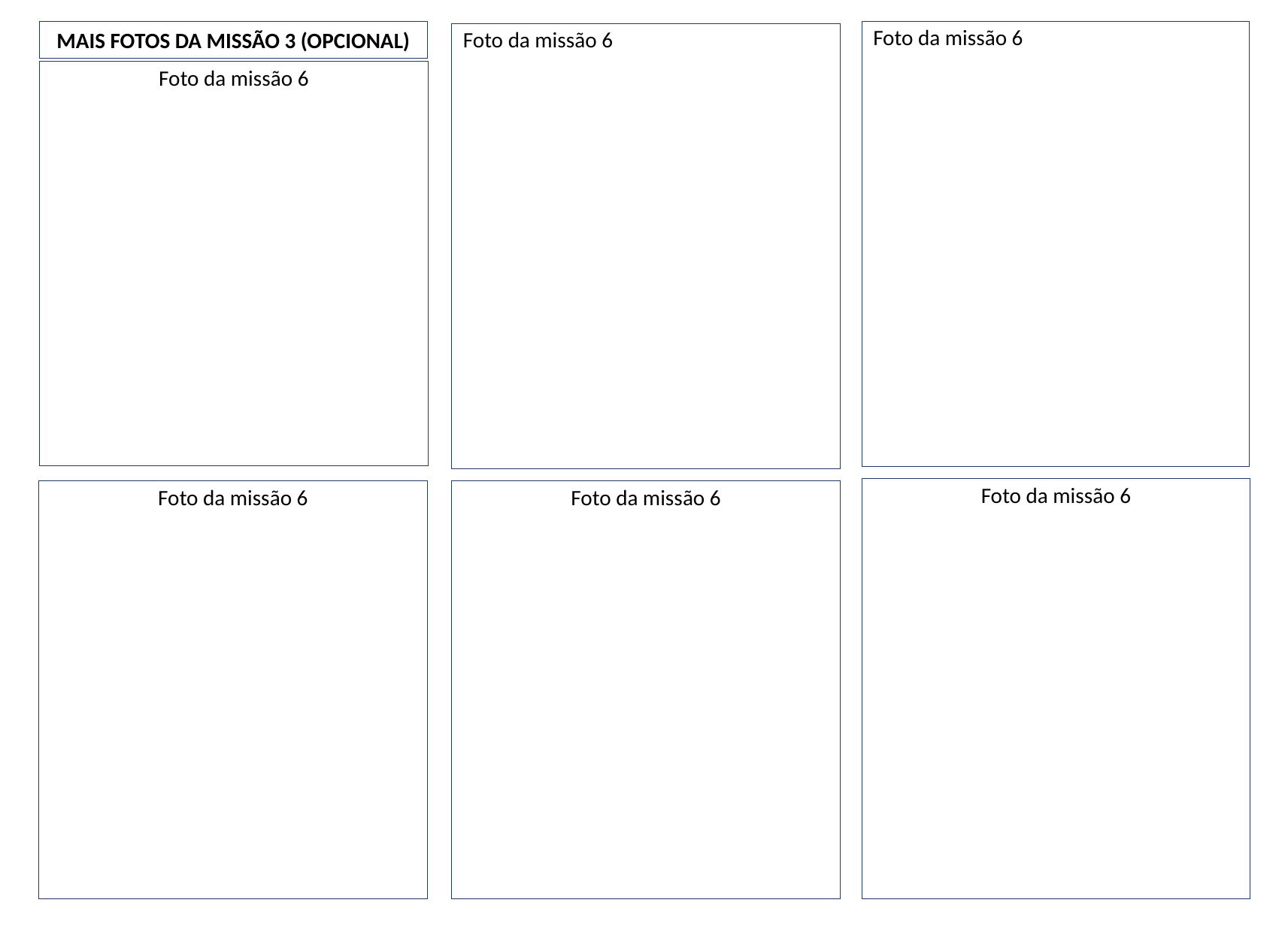

MAIS FOTOS DA MISSÃO 3 (OPCIONAL)
Foto da missão 6
Foto da missão 6
Foto da missão 6
Foto da missão 6
Foto da missão 6
Foto da missão 6